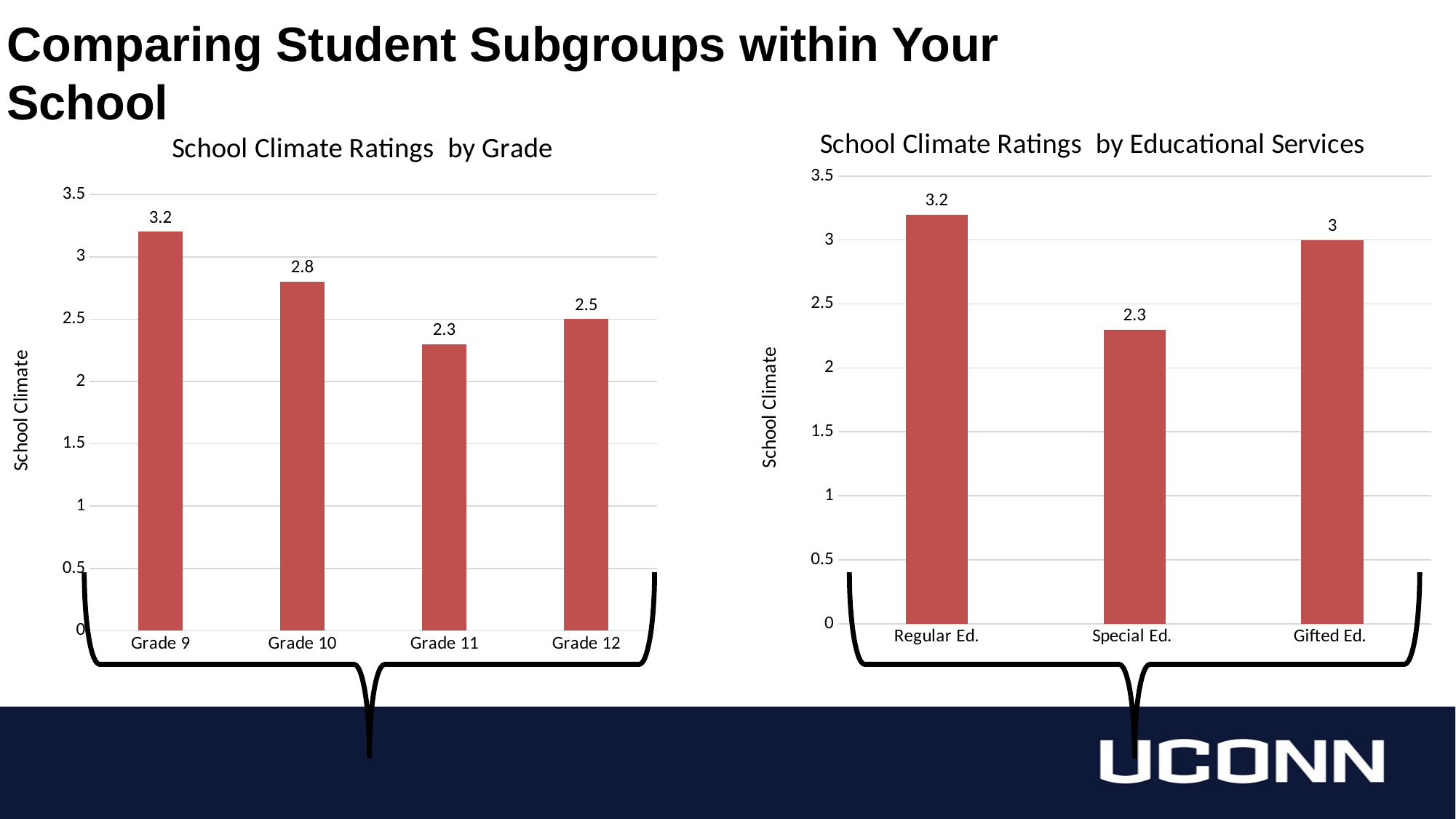

# Comparing Student Subgroups within Your School

### Chart: School Climate Ratings  by Educational Services

| Category | Male Students |
|---|---|
| Regular Ed. | 3.2 |
| Special Ed.  | 2.3 |
| Gifted Ed.  | 3.0 |

### Chart: School Climate Ratings  by Grade

| Category | Male Students |
|---|---|
| Grade 9 | 3.2 |
| Grade 10 | 2.8 |
| Grade 11 | 2.3 |
| Grade 12 | 2.5 |